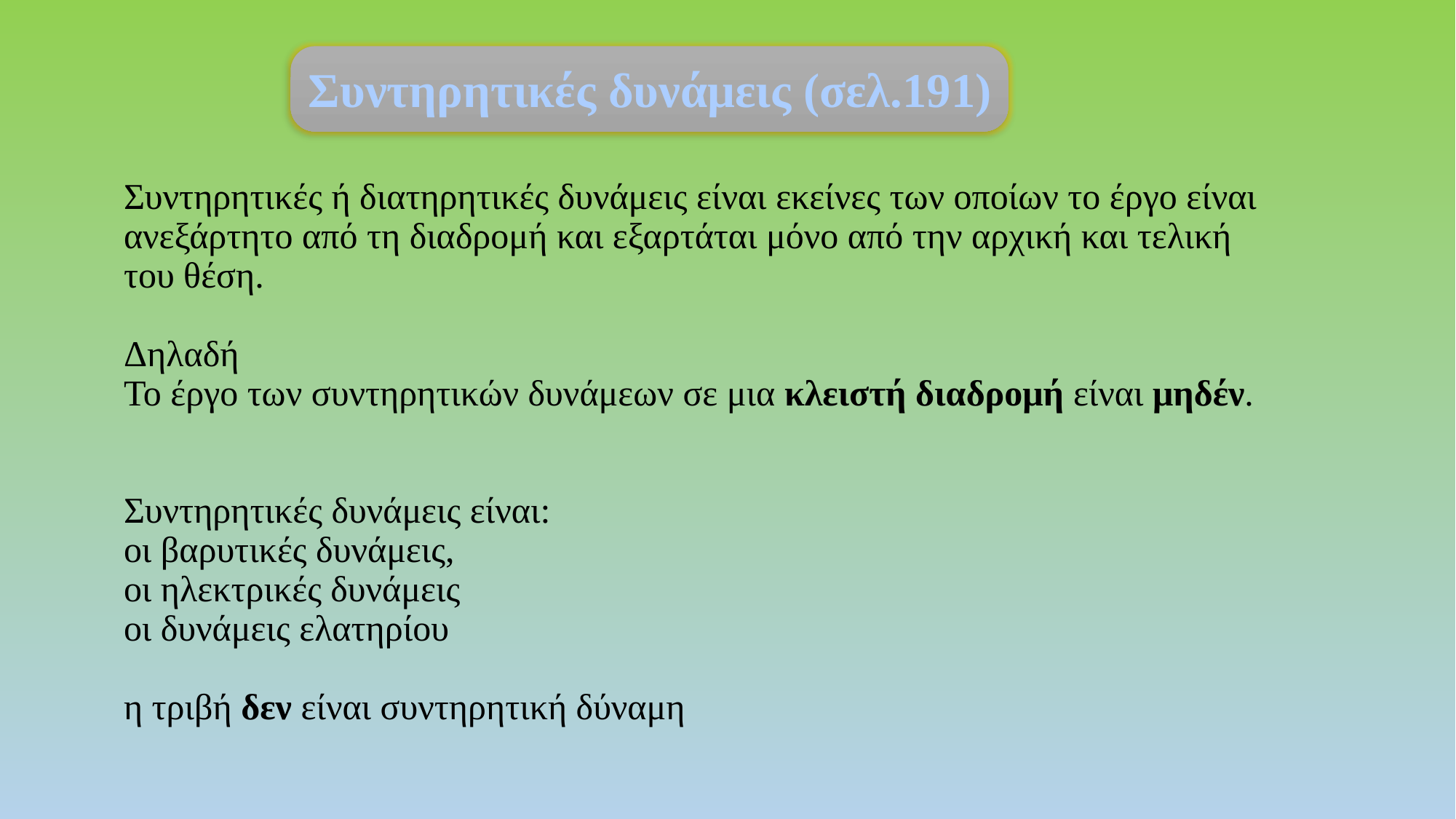

Συντηρητικές δυνάμεις (σελ.191)
Συντηρητικές ή διατηρητικές δυνάμεις είναι εκείνες των οποίων το έργο είναι
ανεξάρτητο από τη διαδρομή και εξαρτάται μόνο από την αρχική και τελική
του θέση.

Δηλαδή
Το έργο των συντηρητικών δυνάμεων σε μια κλειστή διαδρομή είναι μηδέν.

Συντηρητικές δυνάμεις είναι:
οι βαρυτικές δυνάμεις,
οι ηλεκτρικές δυνάμεις
οι δυνάμεις ελατηρίου

η τριβή δεν είναι συντηρητική δύναμη